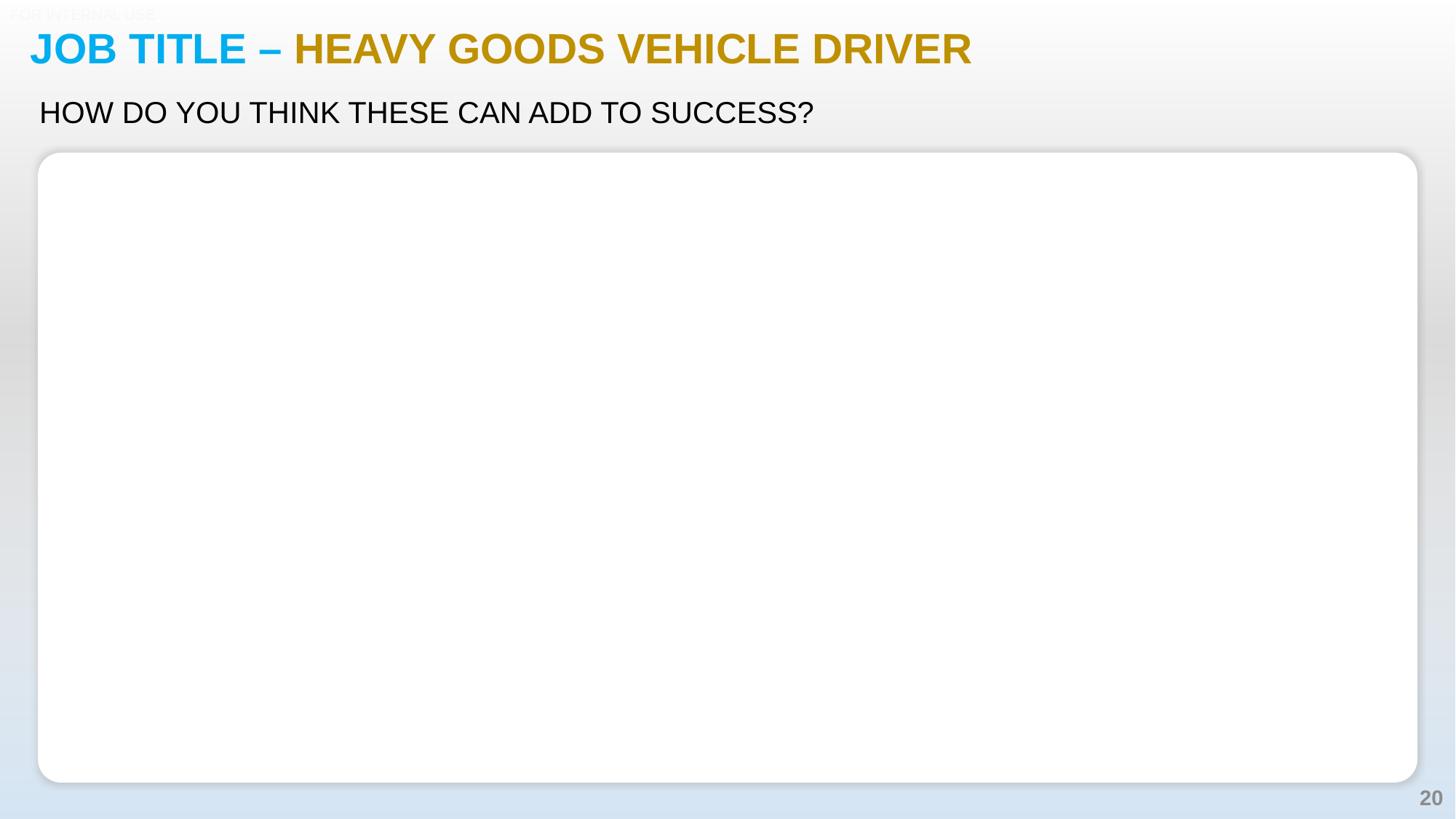

# JOB TITLE – HEAVY GOODS VEHICLE DRIVER
HOW DO YOU THINK THESE CAN ADD TO SUCCESS?

20